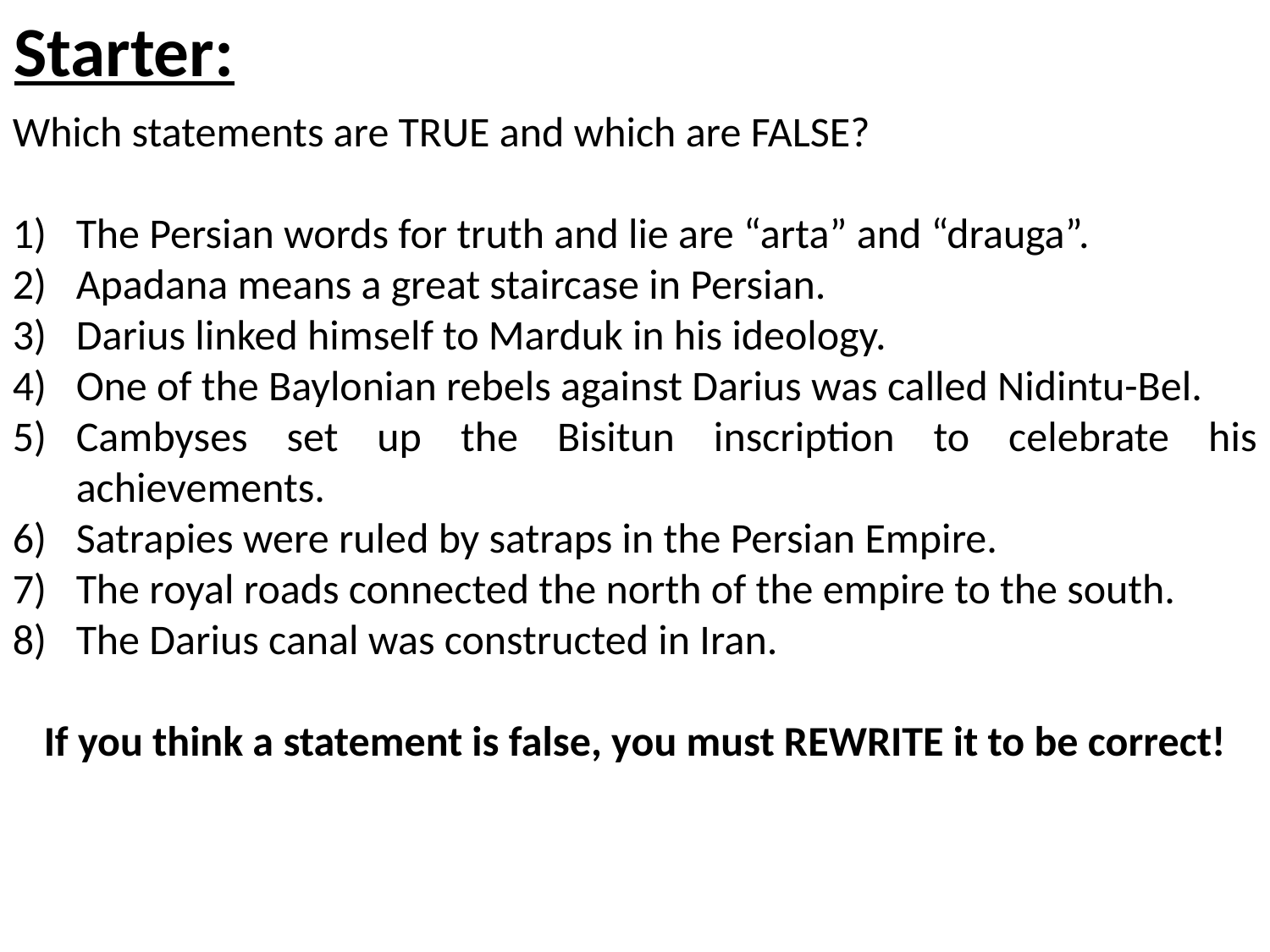

Starter:
Which statements are TRUE and which are FALSE?

The Persian words for truth and lie are “arta” and “drauga”.
Apadana means a great staircase in Persian.
Darius linked himself to Marduk in his ideology.
One of the Baylonian rebels against Darius was called Nidintu-Bel.
Cambyses set up the Bisitun inscription to celebrate his achievements.
Satrapies were ruled by satraps in the Persian Empire.
The royal roads connected the north of the empire to the south.
The Darius canal was constructed in Iran.

If you think a statement is false, you must REWRITE it to be correct!